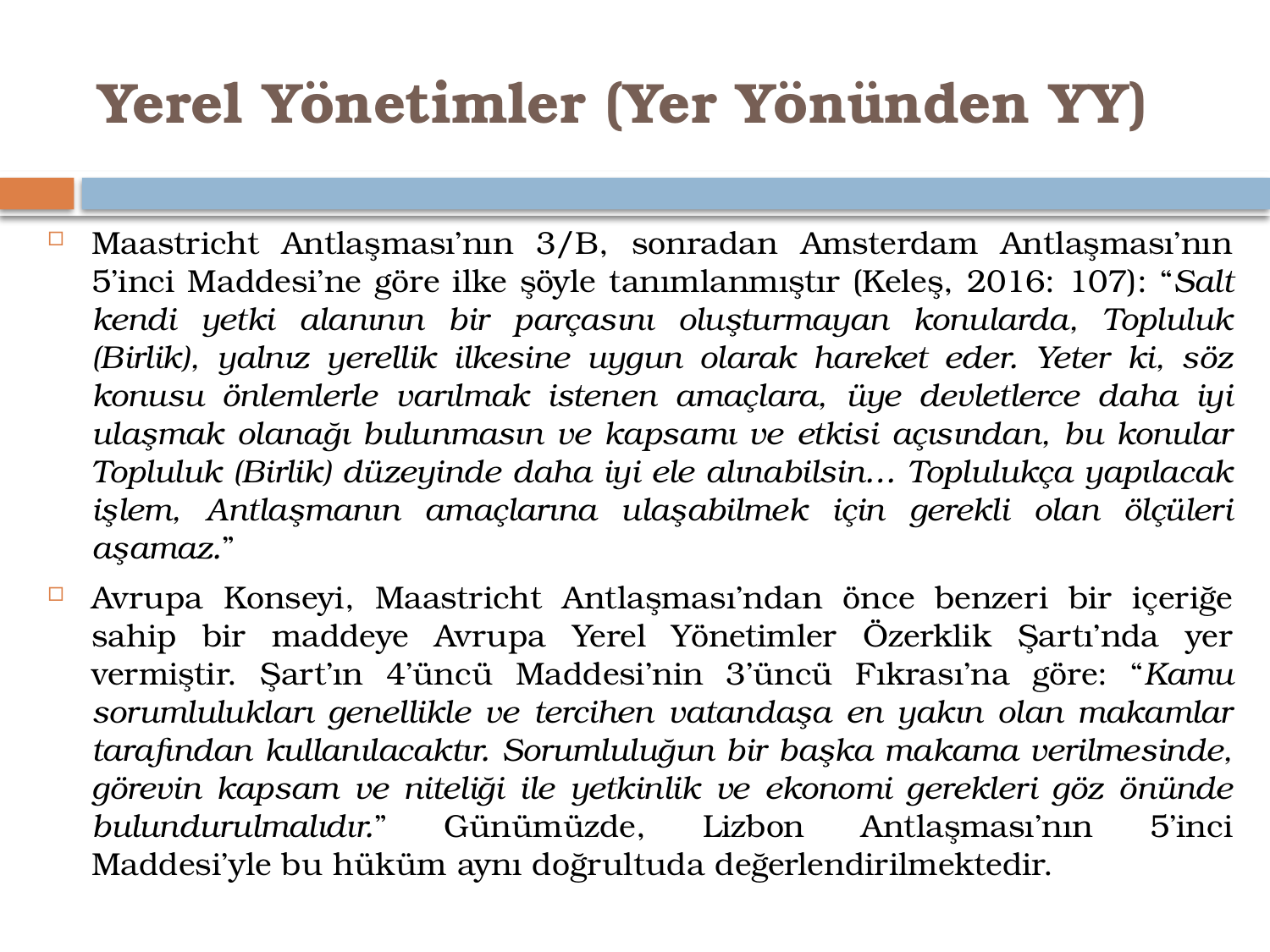

# Yerel Yönetimler (Yer Yönünden YY)
Maastricht Antlaşması’nın 3/B, sonradan Amsterdam Antlaşması’nın 5’inci Maddesi’ne göre ilke şöyle tanımlanmıştır (Keleş, 2016: 107): “Salt kendi yetki alanının bir parçasını oluşturmayan konularda, Topluluk (Birlik), yalnız yerellik ilkesine uygun olarak hareket eder. Yeter ki, söz konusu önlemlerle varılmak istenen amaçlara, üye devletlerce daha iyi ulaşmak olanağı bulunmasın ve kapsamı ve etkisi açısından, bu konular Topluluk (Birlik) düzeyinde daha iyi ele alınabilsin… Toplulukça yapılacak işlem, Antlaşmanın amaçlarına ulaşabilmek için gerekli olan ölçüleri aşamaz.”
Avrupa Konseyi, Maastricht Antlaşması’ndan önce benzeri bir içeriğe sahip bir maddeye Avrupa Yerel Yönetimler Özerklik Şartı’nda yer vermiştir. Şart’ın 4’üncü Maddesi’nin 3’üncü Fıkrası’na göre: “Kamu sorumlulukları genellikle ve tercihen vatandaşa en yakın olan makamlar tarafından kullanılacaktır. Sorumluluğun bir başka makama verilmesinde, görevin kapsam ve niteliği ile yetkinlik ve ekonomi gerekleri göz önünde bulundurulmalıdır.” Günümüzde, Lizbon Antlaşması’nın 5’inci Maddesi’yle bu hüküm aynı doğrultuda değerlendirilmektedir.